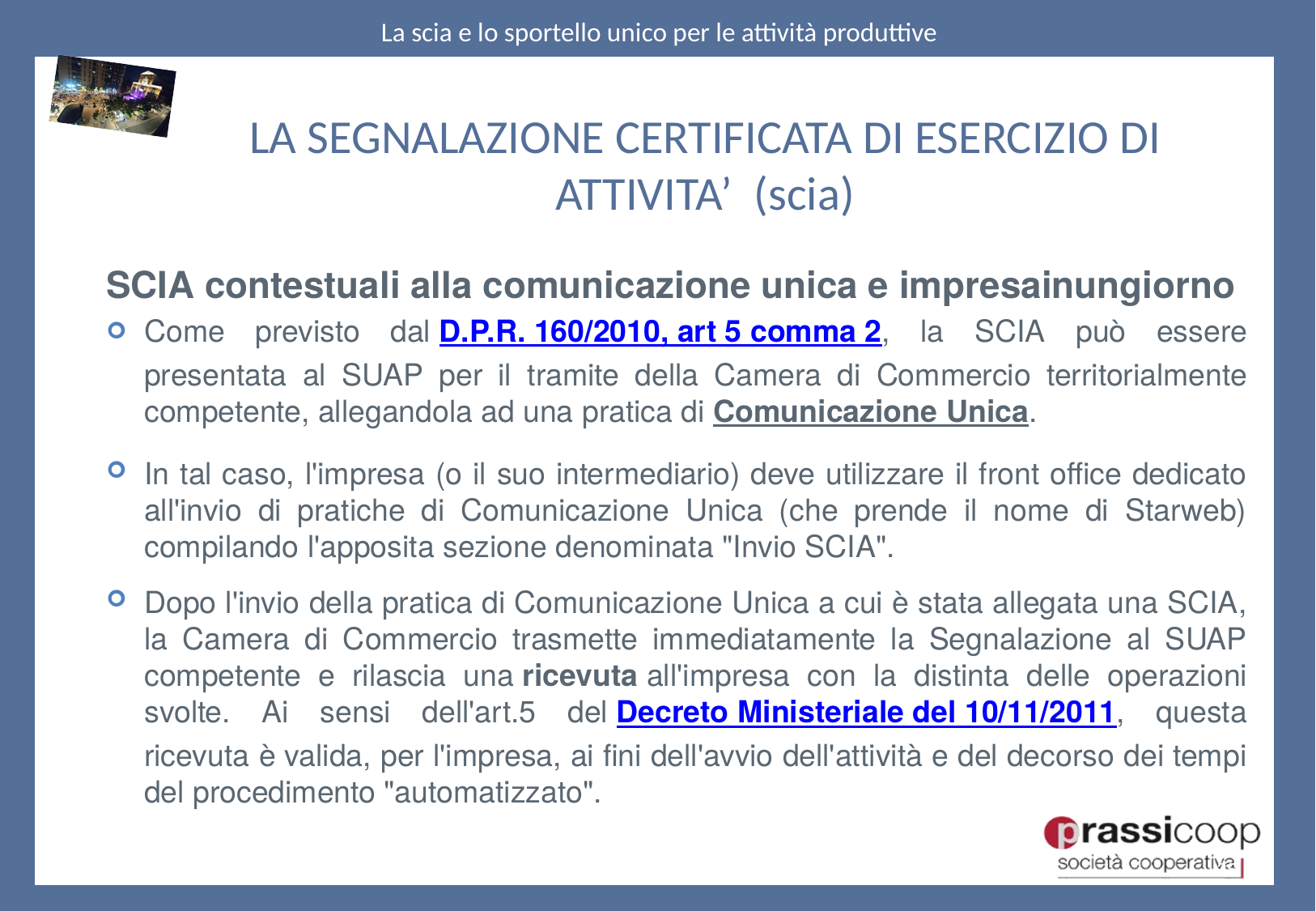

LA SEGNALAZIONE CERTIFICATA DI ESERCIZIO DI ATTIVITA’  (scia)
SCIA contestuali alla comunicazione unica e impresainungiorno
Come previsto dal D.P.R. 160/2010, art 5 comma 2, la SCIA può essere presentata al SUAP per il tramite della Camera di Commercio territorialmente competente, allegandola ad una pratica di Comunicazione Unica.
In tal caso, l'impresa (o il suo intermediario) deve utilizzare il front office dedicato all'invio di pratiche di Comunicazione Unica (che prende il nome di Starweb) compilando l'apposita sezione denominata "Invio SCIA".
Dopo l'invio della pratica di Comunicazione Unica a cui è stata allegata una SCIA, la Camera di Commercio trasmette immediatamente la Segnalazione al SUAP competente e rilascia una ricevuta all'impresa con la distinta delle operazioni svolte. Ai sensi dell'art.5 del Decreto Ministeriale del 10/11/2011, questa ricevuta è valida, per l'impresa, ai fini dell'avvio dell'attività e del decorso dei tempi del procedimento "automatizzato".

35